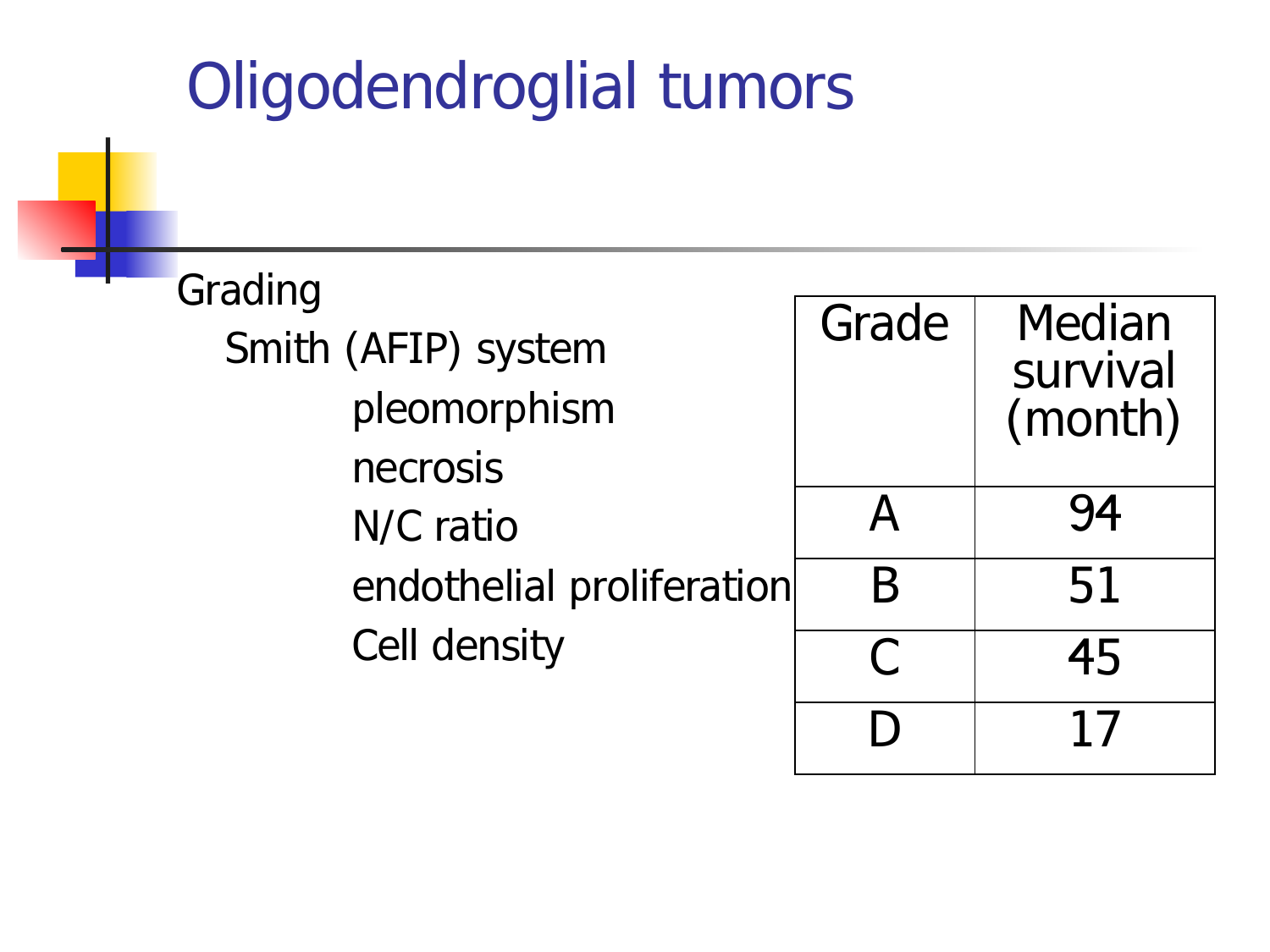

# Oligodendroglial tumors
Grading
	Smith (AFIP) system
		pleomorphism
		necrosis
		N/C ratio
		endothelial proliferation
		Cell density
| Grade | Median survival (month) |
| --- | --- |
| A | 94 |
| B | 51 |
| C | 45 |
| D | 17 |